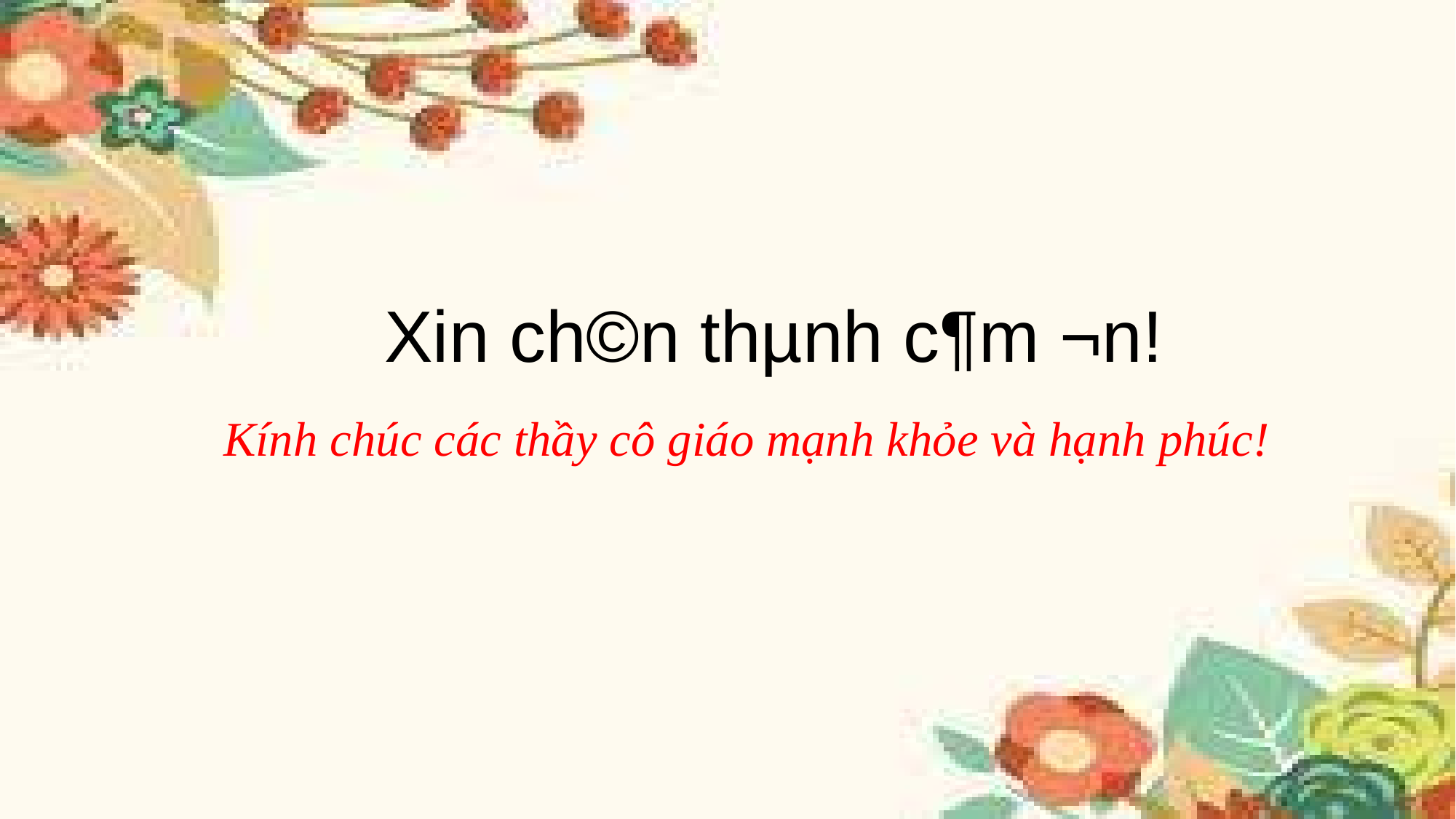

Xin ch©n thµnh c¶m ¬n!
  Kính chúc các thầy cô giáo mạnh khỏe và hạnh phúc!